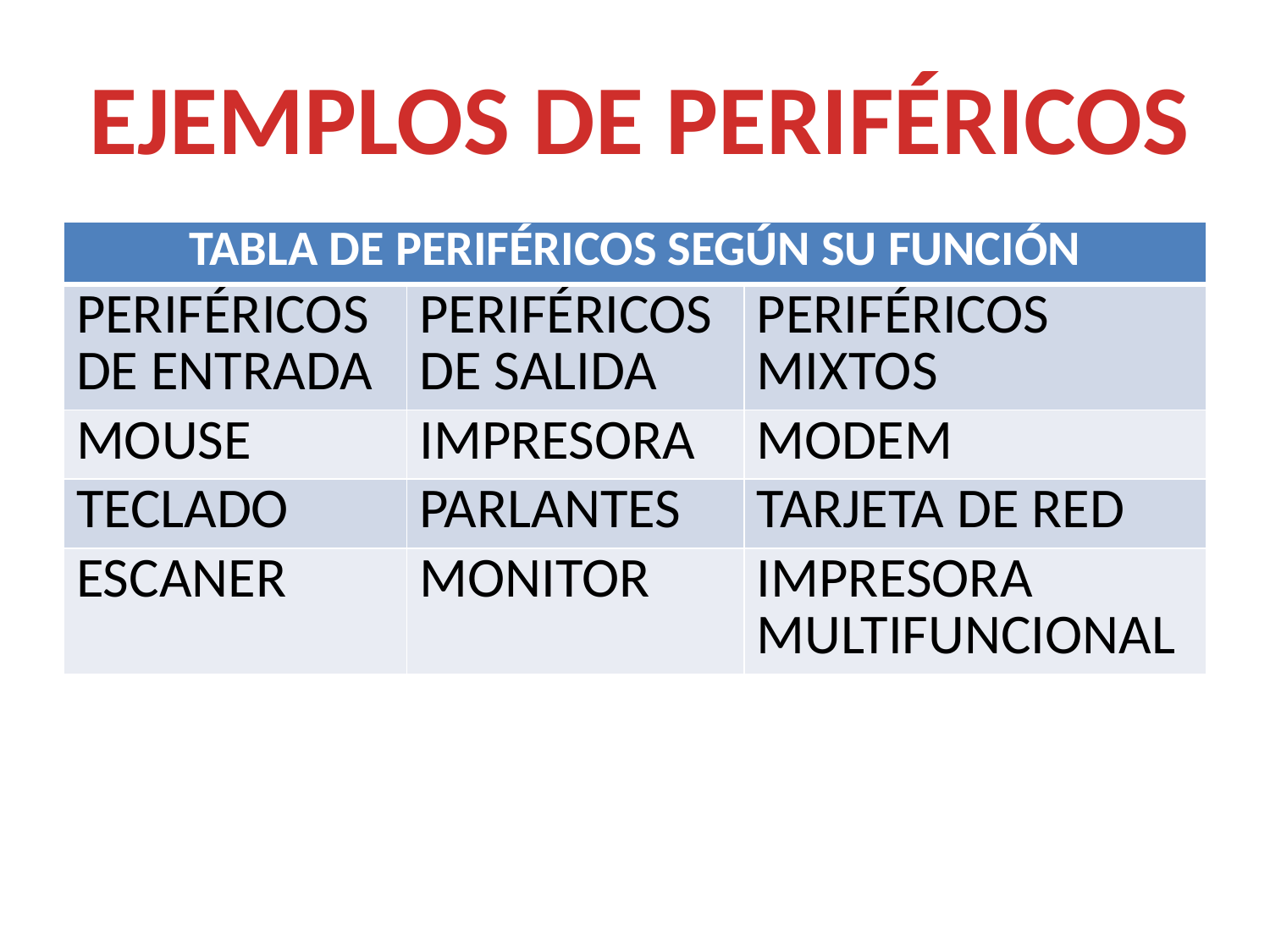

EJEMPLOS DE PERIFÉRICOS
| TABLA DE PERIFÉRICOS SEGÚN SU FUNCIÓN |  |  |
| --- | --- | --- |
| PERIFÉRICOS DE ENTRADA | PERIFÉRICOS DE SALIDA | PERIFÉRICOS MIXTOS |
| MOUSE | IMPRESORA | MODEM |
| TECLADO | PARLANTES | TARJETA DE RED |
| ESCANER | MONITOR | IMPRESORA MULTIFUNCIONAL |